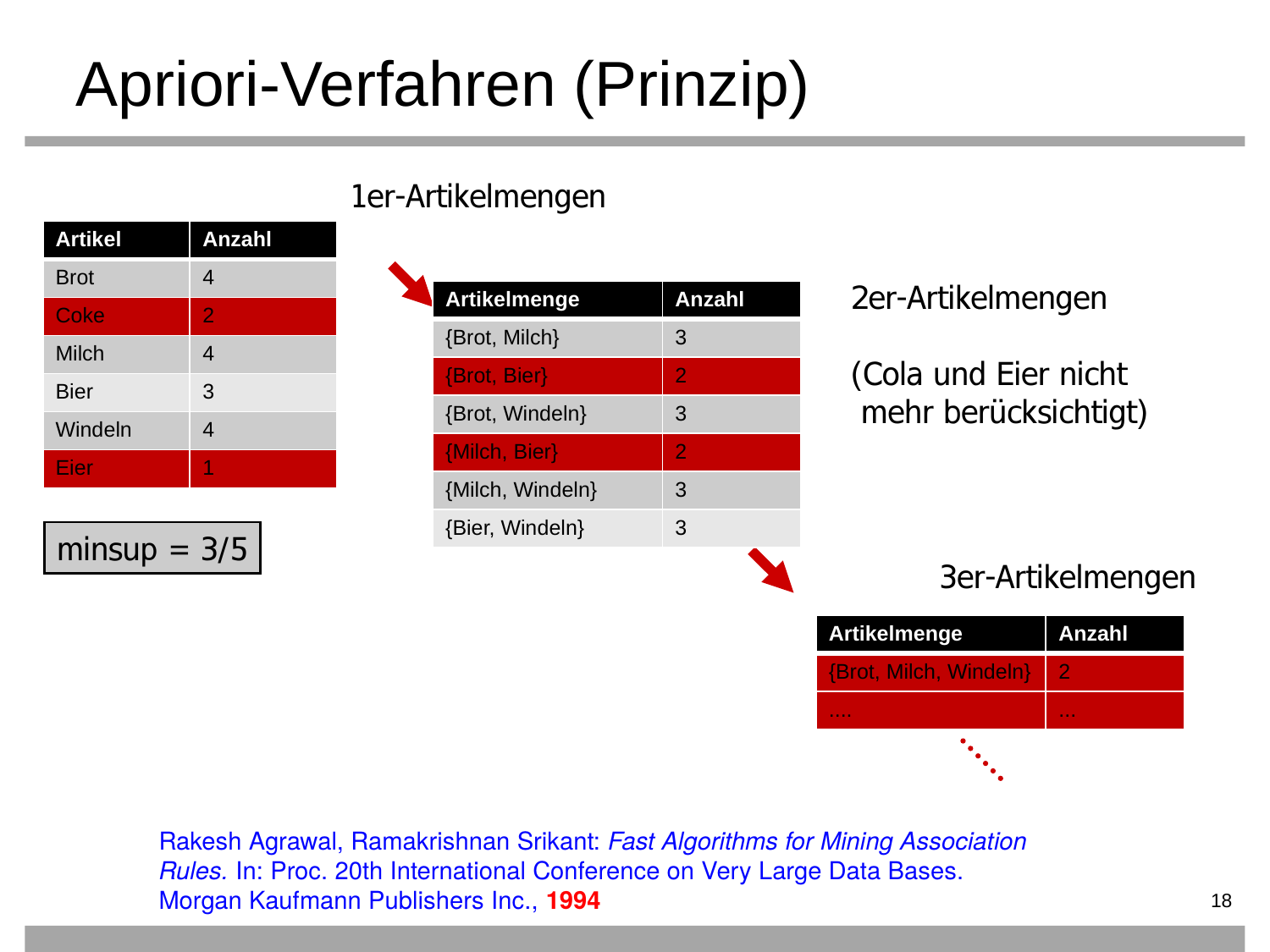

Apriori-Verfahren (Prinzip)
1er-Artikelmengen‏
| Artikel | Anzahl |
| --- | --- |
| Brot | 4 |
| Coke | 2 |
| Milch | 4 |
| Bier | 3 |
| Windeln | 4 |
| Eier | 1 |

2er-Artikelmengen‏

(Cola und Eier nicht
 mehr berücksichtigt)
| Artikelmenge | Anzahl |
| --- | --- |
| {Brot, Milch} | 3 |
| {Brot, Bier} | 2 |
| {Brot, Windeln} | 3 |
| {Milch, Bier} | 2 |
| {Milch, Windeln} | 3 |
| {Bier, Windeln} | 3 |
minsup = 3/5

3er-Artikelmengen
| Artikelmenge | Anzahl |
| --- | --- |
| {Brot, Milch, Windeln} | 2 |
| .... | ... |

Rakesh Agrawal, Ramakrishnan Srikant: Fast Algorithms for Mining Association Rules. In: Proc. 20th International Conference on Very Large Data Bases.
Morgan Kaufmann Publishers Inc., 1994
18